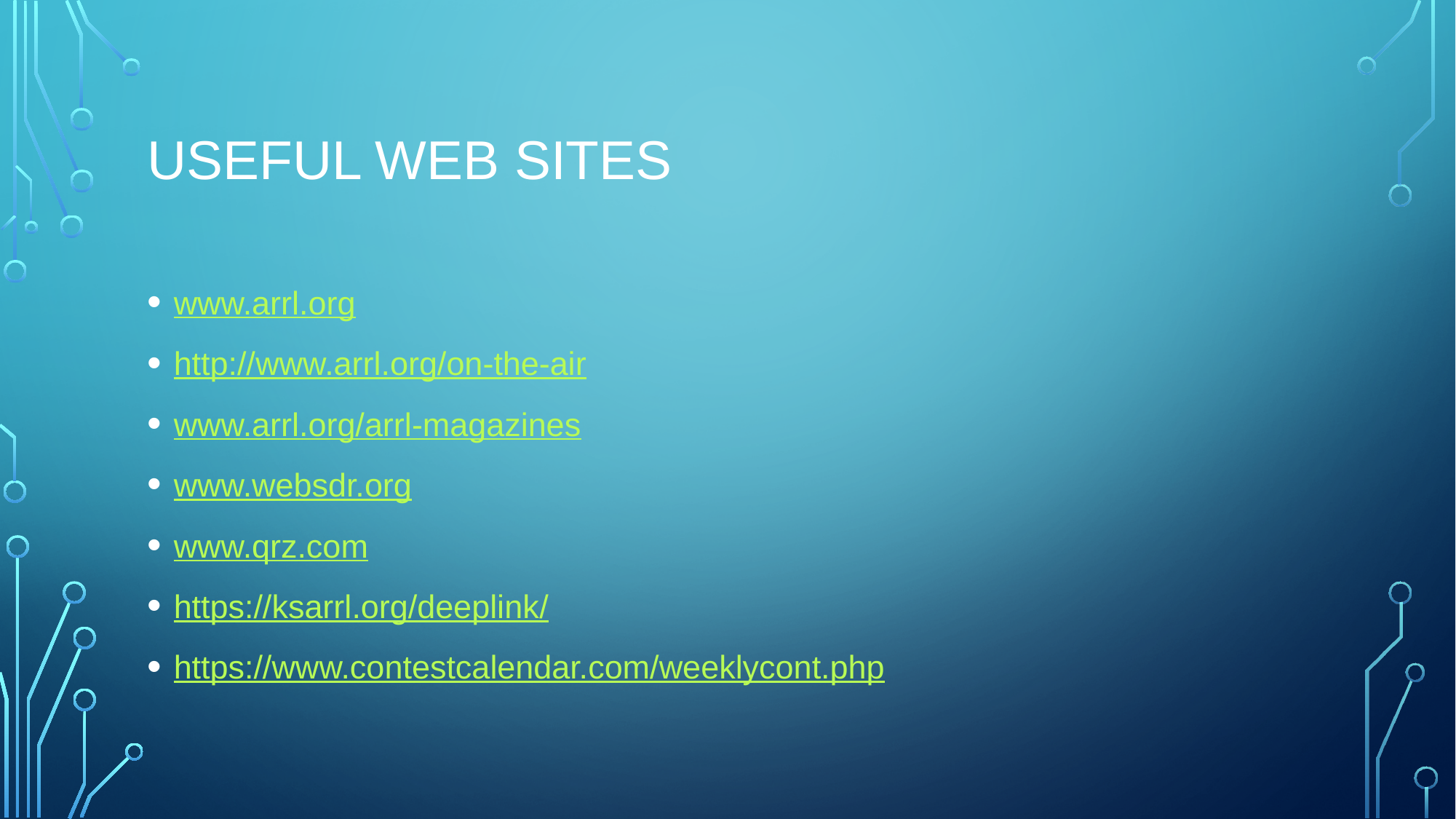

# Useful web sites
www.arrl.org
http://www.arrl.org/on-the-air
www.arrl.org/arrl-magazines
www.websdr.org
www.qrz.com
https://ksarrl.org/deeplink/
https://www.contestcalendar.com/weeklycont.php